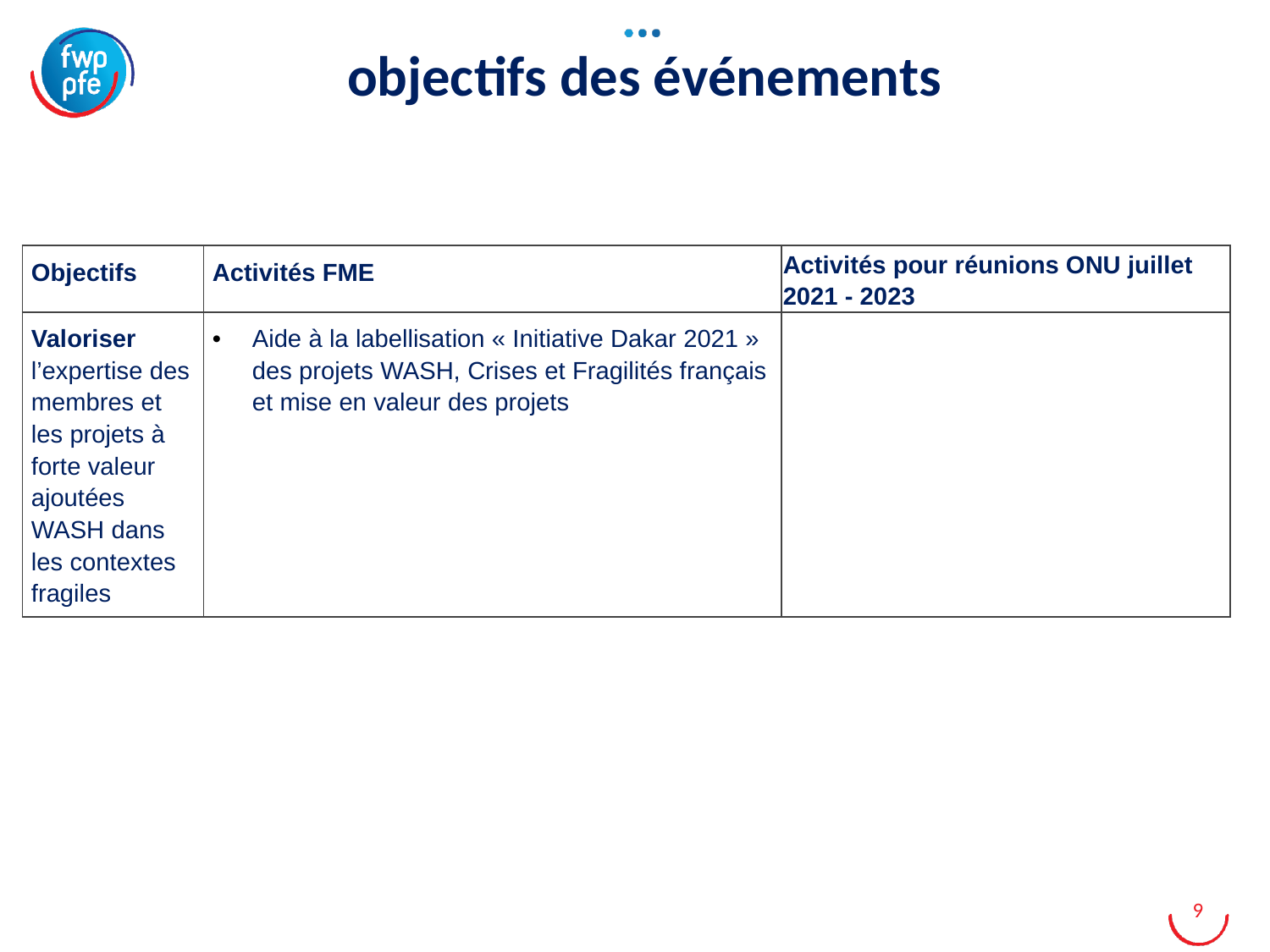

# objectifs des événements
| Objectifs | Activités FME | Activités pour réunions ONU juillet 2021 - 2023 |
| --- | --- | --- |
| Valoriser l’expertise des membres et les projets à forte valeur ajoutées WASH dans les contextes fragiles | Aide à la labellisation « Initiative Dakar 2021 » des projets WASH, Crises et Fragilités français et mise en valeur des projets |  |